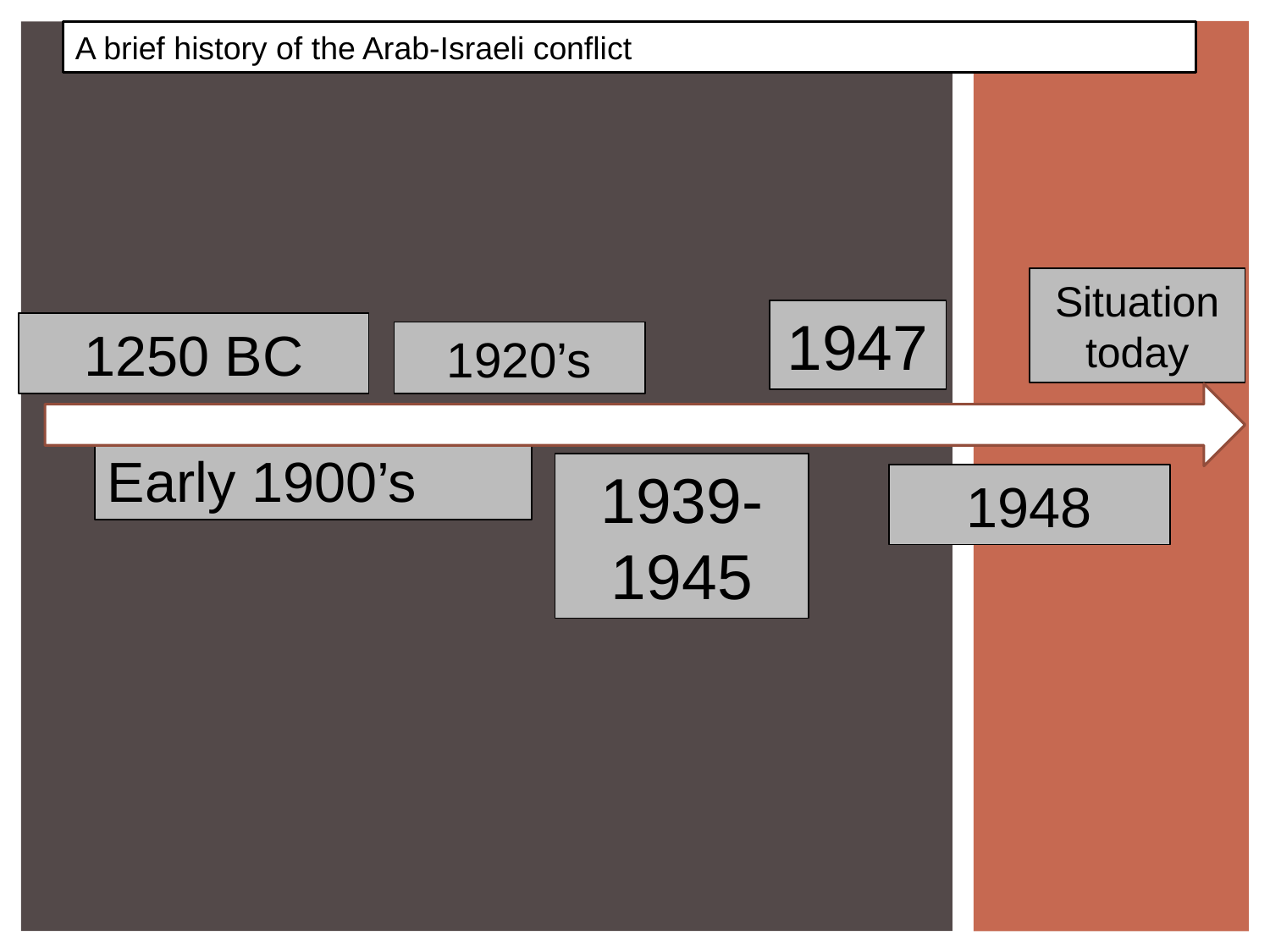

A brief history of the Arab-Israeli conflict
Situation today
1947
1250 BC
1920’s

Early 1900’s
1939-1945
1948